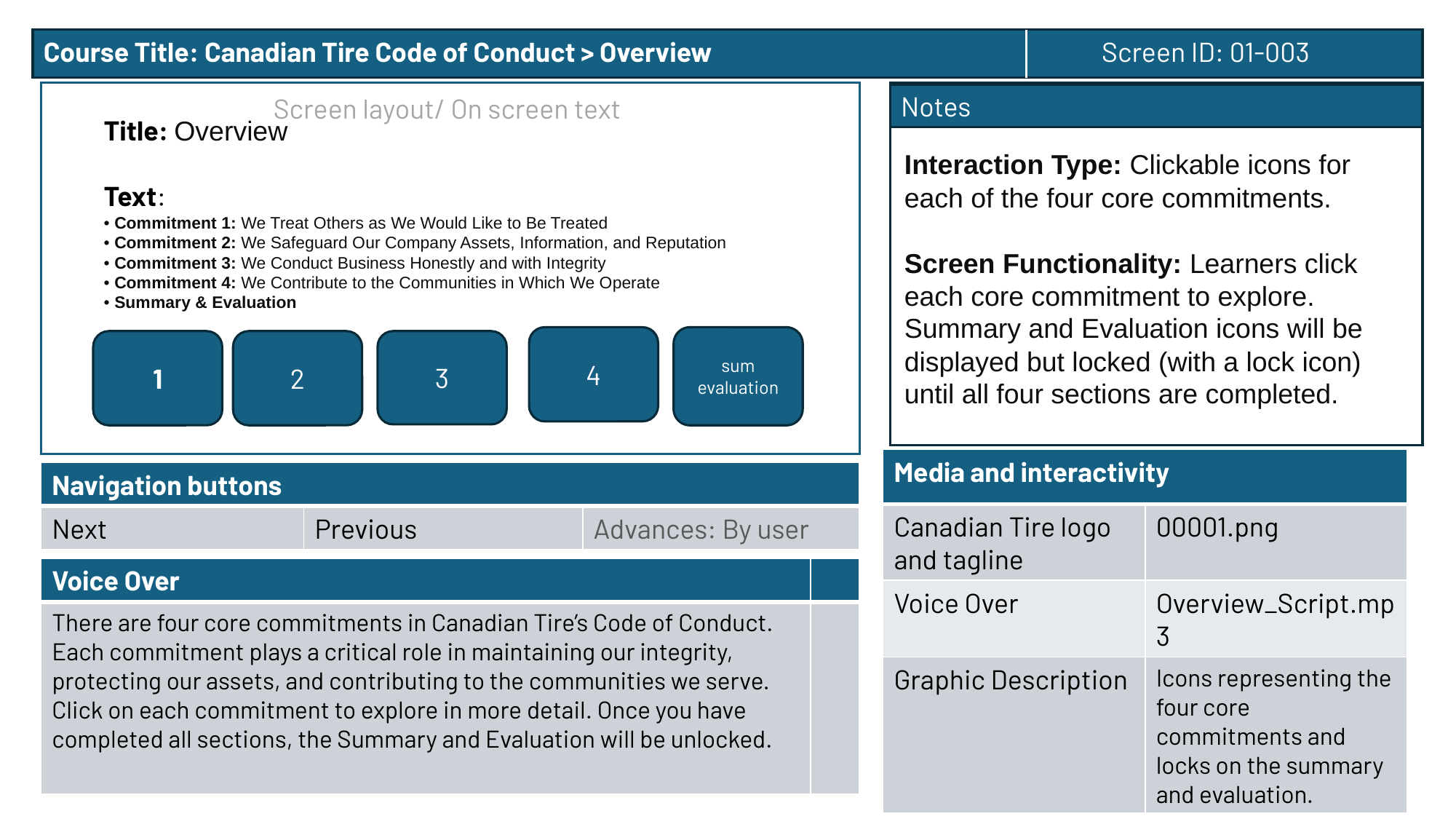

Course Title: Canadian Tire Code of Conduct > Overview
Screen ID: 01-003

Notes
Screen layout/ On screen text
Title: Overview

Text:
• Commitment 1: We Treat Others as We Would Like to Be Treated
• Commitment 2: We Safeguard Our Company Assets, Information, and Reputation
• Commitment 3: We Conduct Business Honestly and with Integrity
• Commitment 4: We Contribute to the Communities in Which We Operate
• Summary & Evaluation

Interaction Type: Clickable icons for each of the four core commitments.

Screen Functionality: Learners click each core commitment to explore. Summary and Evaluation icons will be displayed but locked (with a lock icon) until all four sections are completed.

4
sum
evaluation
3
1
2
| Media and interactivity |  |
| --- | --- |
| Canadian Tire logo and tagline | 00001.png |
| Voice Over | Overview\_Script.mp3 |
| Graphic Description | Icons representing the four core commitments and locks on the summary and evaluation. |
| Navigation buttons |  |  |
| --- | --- | --- |
| Next | Previous | Advances: By user |
| Voice Over |  |
| --- | --- |
| There are four core commitments in Canadian Tire’s Code of Conduct. Each commitment plays a critical role in maintaining our integrity, protecting our assets, and contributing to the communities we serve. Click on each commitment to explore in more detail. Once you have completed all sections, the Summary and Evaluation will be unlocked. |  |